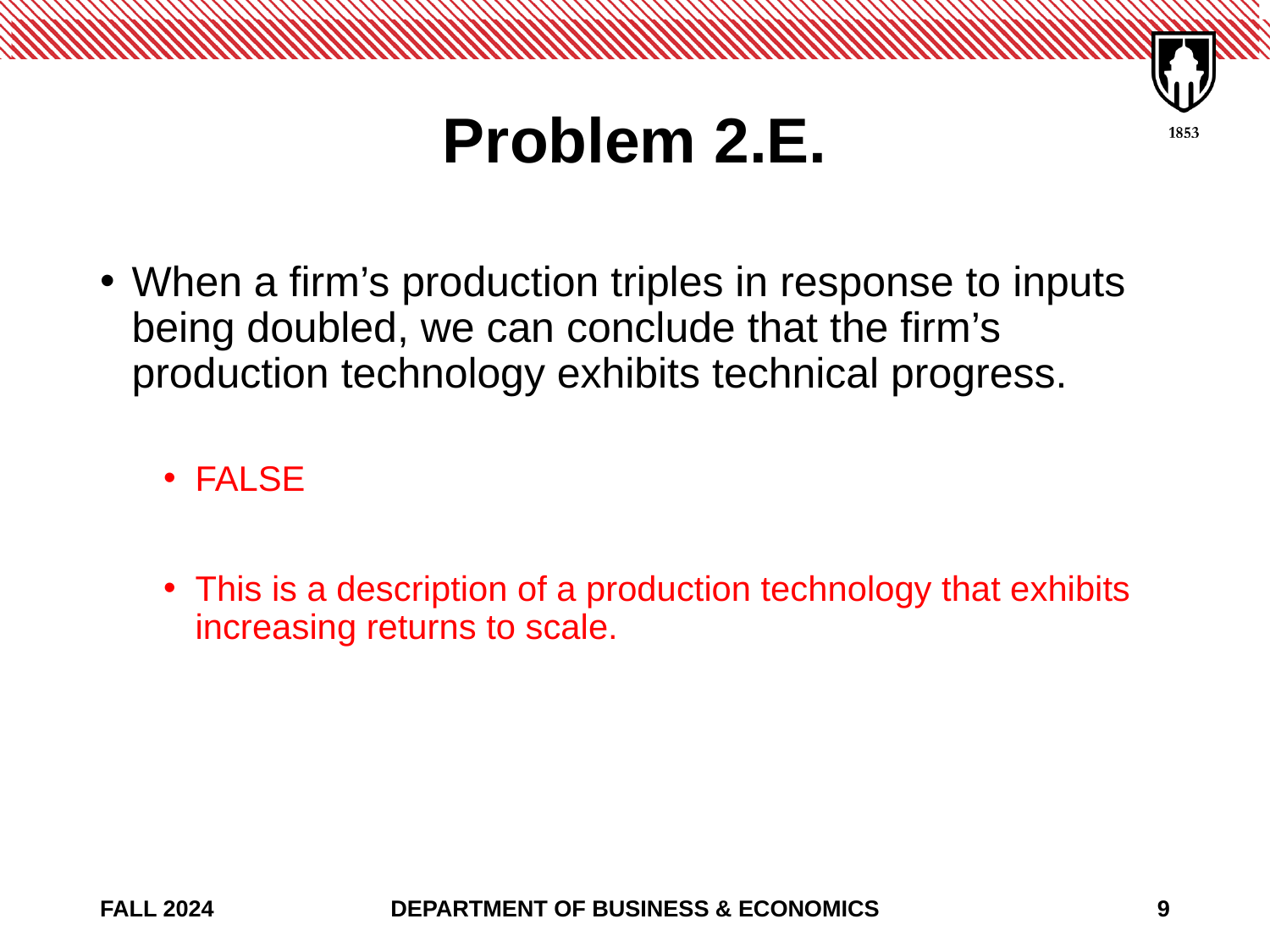

# Problem 2.E.
When a firm’s production triples in response to inputs being doubled, we can conclude that the firm’s production technology exhibits technical progress.

FALSE

This is a description of a production technology that exhibits increasing returns to scale.

FALL 2024
DEPARTMENT OF BUSINESS & ECONOMICS
9